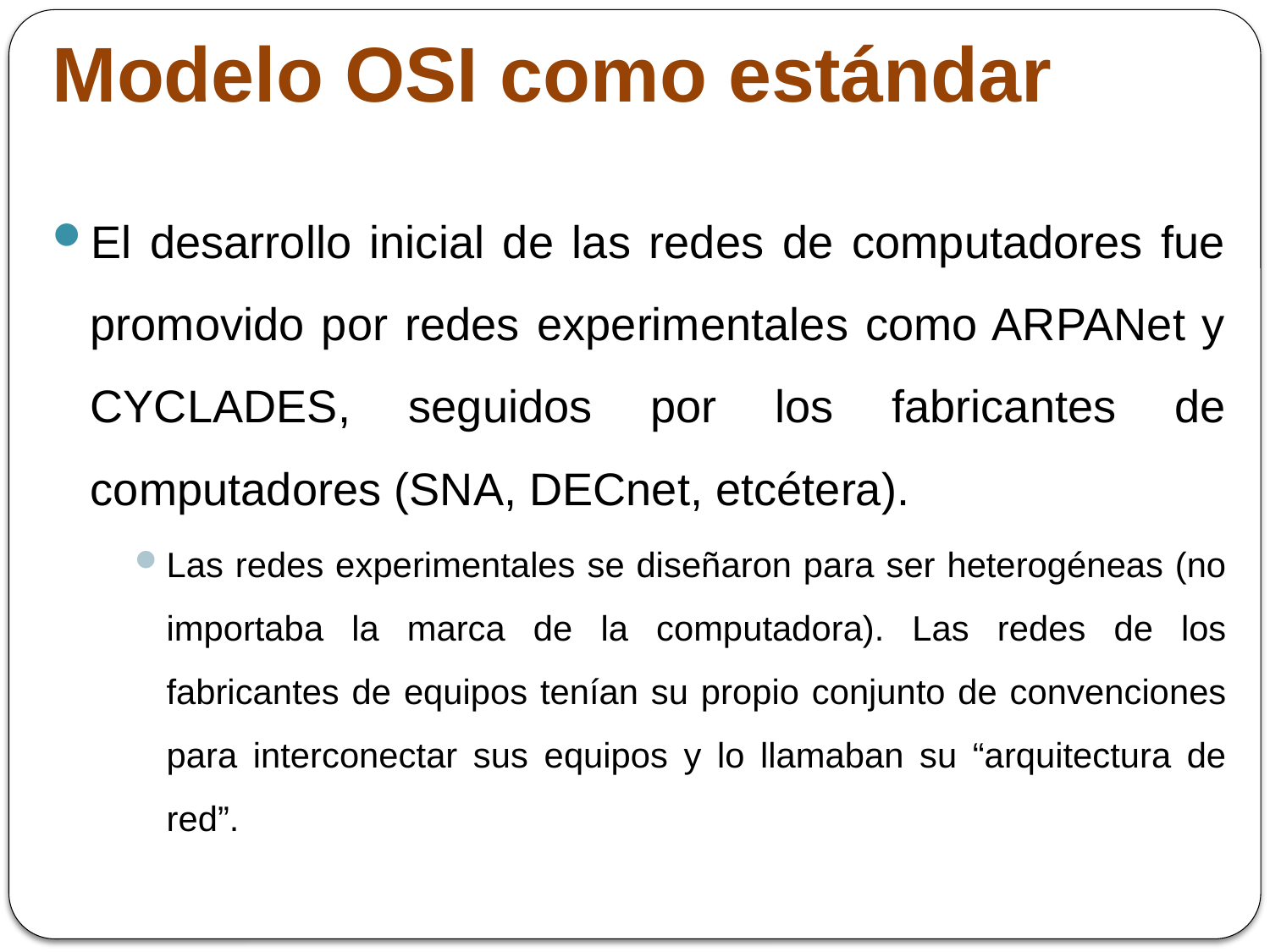

# Modelo OSI como estándar
El desarrollo inicial de las redes de computadores fue promovido por redes experimentales como ARPANet y CYCLADES, seguidos por los fabricantes de computadores (SNA, DECnet, etcétera).
Las redes experimentales se diseñaron para ser heterogéneas (no importaba la marca de la computadora). Las redes de los fabricantes de equipos tenían su propio conjunto de convenciones para interconectar sus equipos y lo llamaban su “arquitectura de red”.